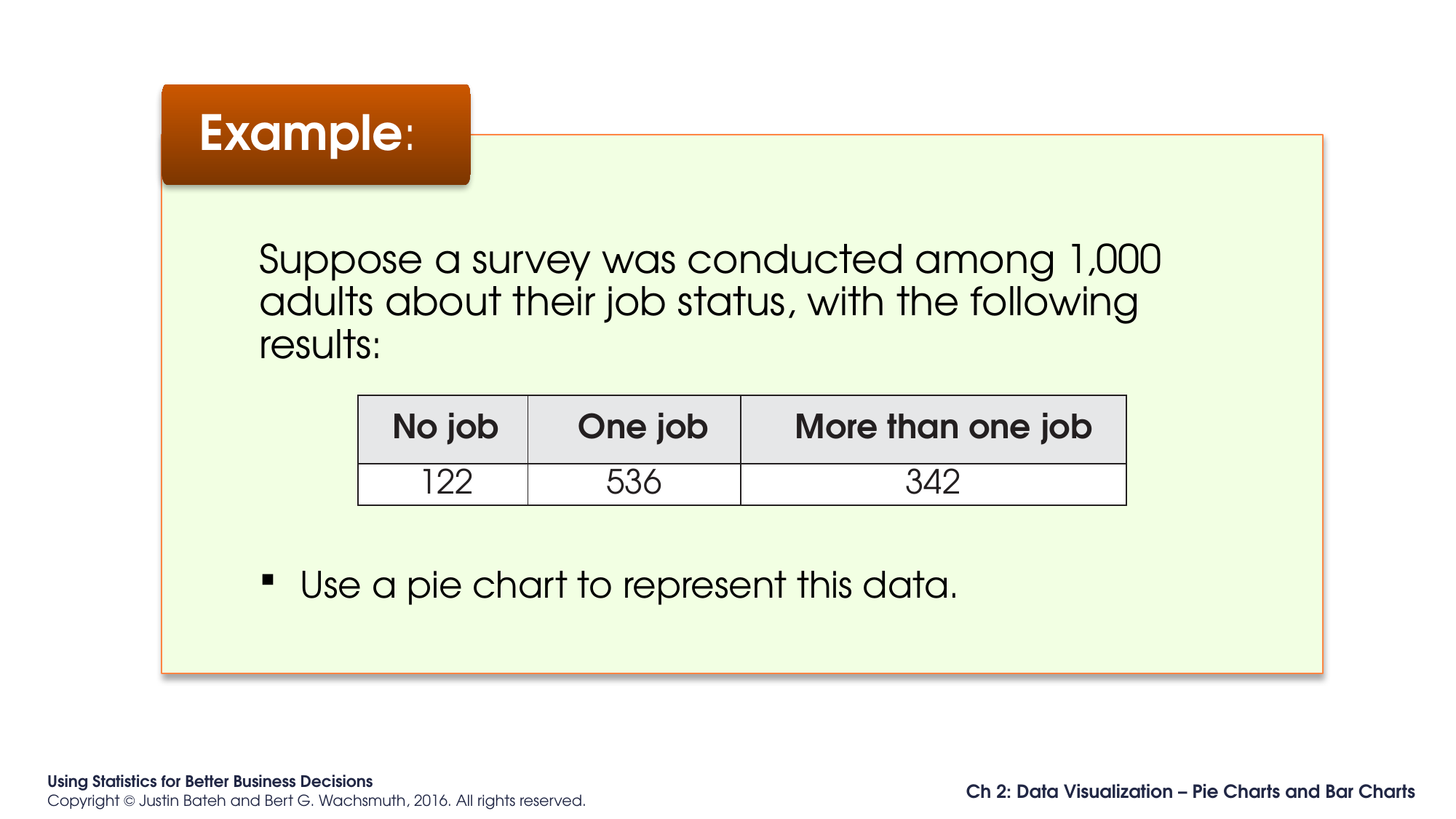

Example:

Suppose a survey was conducted among 1,000 adults about their job status, with the following results:

Use a pie chart to represent this data.
| No job | One job | More than one job |
| --- | --- | --- |
| 122 | 536 | 342 |
Ch 2: Data Visualization – Pie Charts and Bar Charts